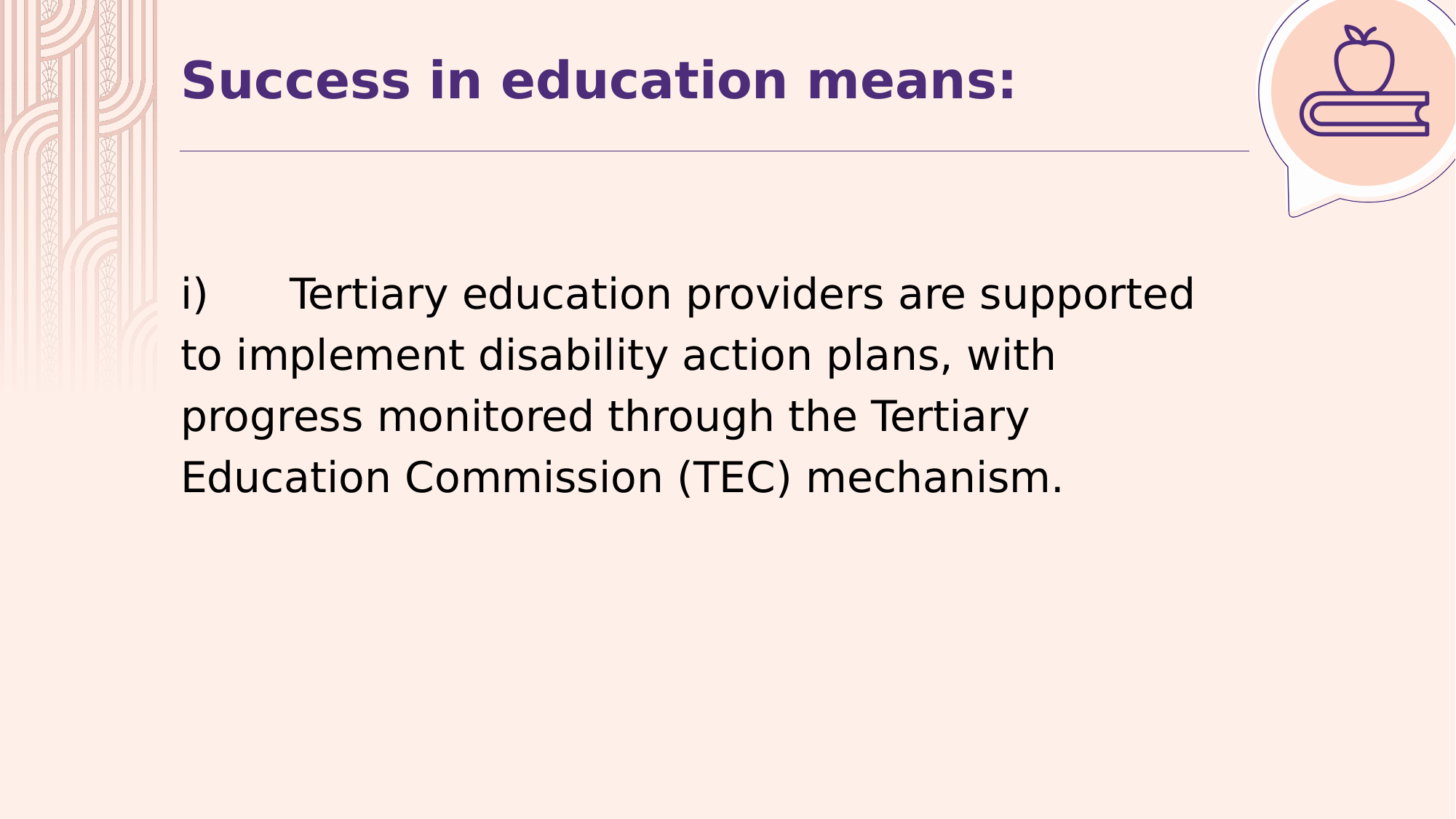

# Success in education means:
i)	Tertiary education providers are supported to implement disability action plans, with progress monitored through the Tertiary Education Commission (TEC) mechanism.